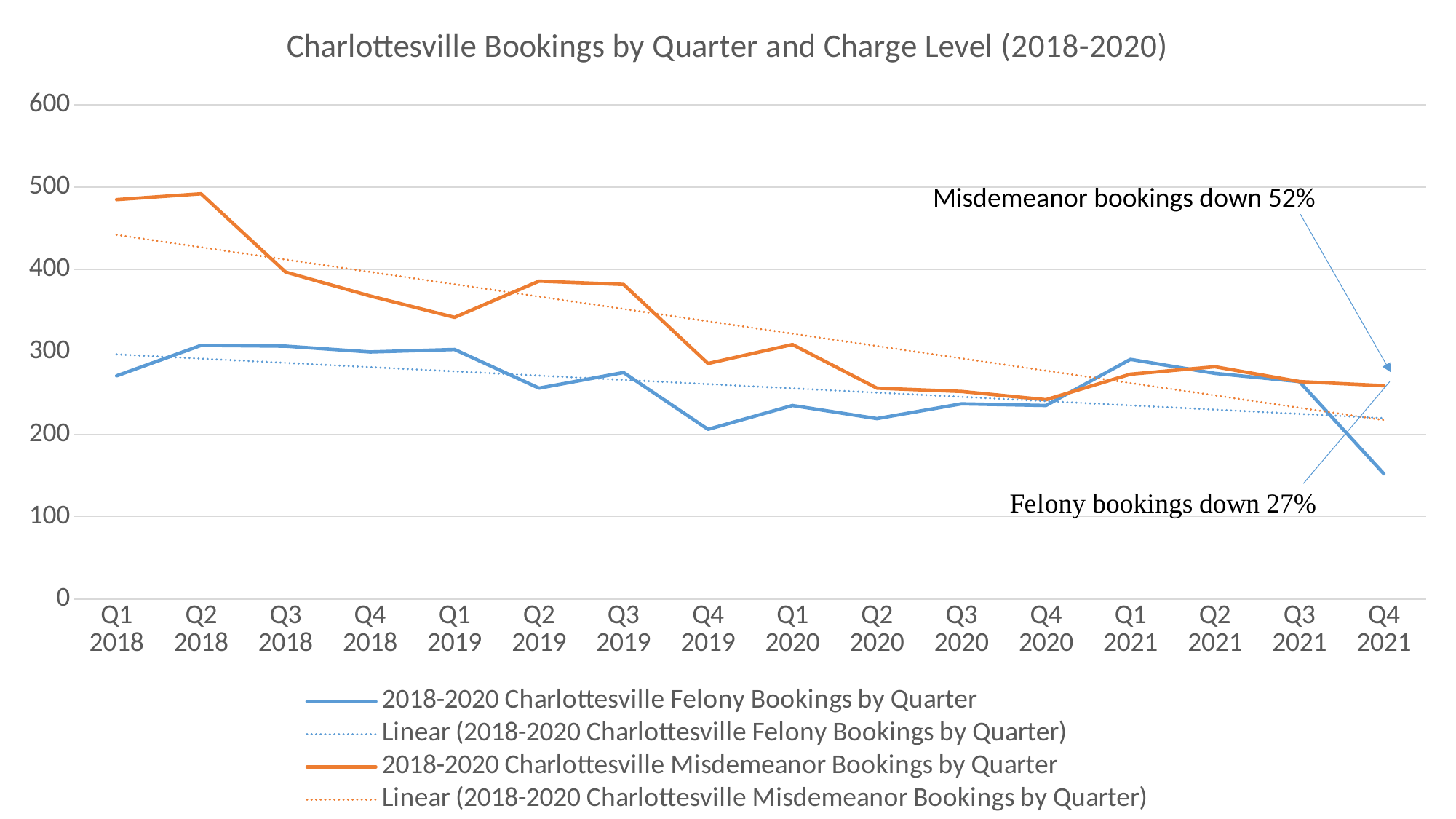

### Chart: Charlottesville Bookings by Quarter and Charge Level (2018-2020)

| Category | 2018-2020 Charlottesville Felony Bookings by Quarter | 2018-2020 Charlottesville Misdemeanor Bookings by Quarter |
|---|---|---|
| Q1 2018 | 271.0 | 485.0 |
| Q2 2018 | 308.0 | 492.0 |
| Q3 2018 | 307.0 | 397.0 |
| Q4 2018 | 300.0 | 368.0 |
| Q1 2019 | 303.0 | 342.0 |
| Q2 2019 | 256.0 | 386.0 |
| Q3 2019 | 275.0 | 382.0 |
| Q4 2019 | 206.0 | 286.0 |
| Q1 2020 | 235.0 | 309.0 |
| Q2 2020 | 219.0 | 256.0 |
| Q3 2020 | 237.0 | 252.0 |
| Q4 2020 | 235.0 | 242.0 |
| Q1 2021 | 291.0 | 273.0 |
| Q2 2021 | 274.0 | 282.0 |
| Q3 2021 | 264.0 | 264.0 |
| Q4 2021 | 152.0 | 259.0 |
Misdemeanor bookings down 52%